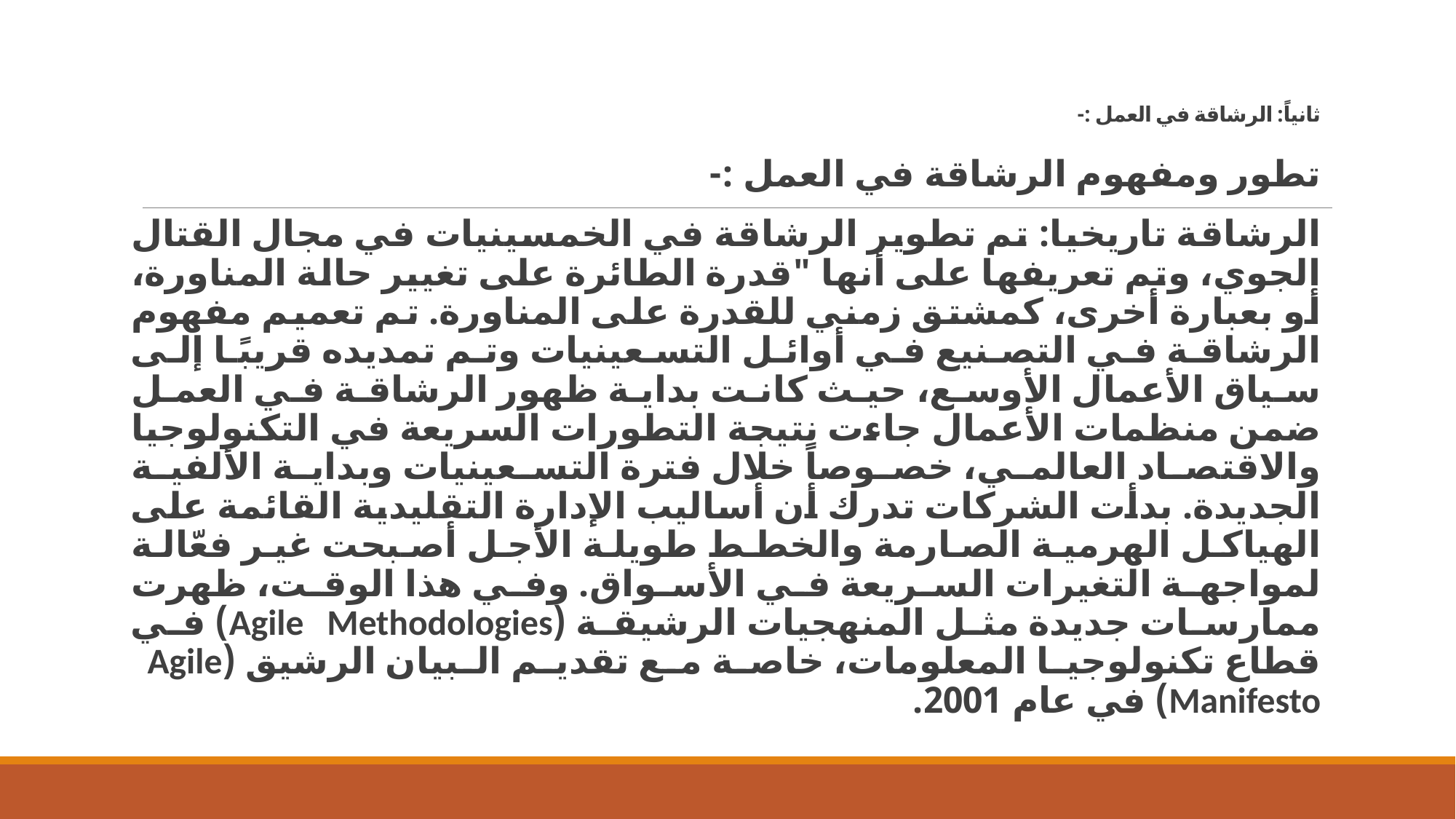

# ثانياً: الرشاقة في العمل :-
تطور ومفهوم الرشاقة في العمل :-
الرشاقة تاريخيا: تم تطوير الرشاقة في الخمسينيات في مجال القتال الجوي، وتم تعريفها على أنها "قدرة الطائرة على تغيير حالة المناورة، أو بعبارة أخرى، كمشتق زمني للقدرة على المناورة. تم تعميم مفهوم الرشاقة في التصنيع في أوائل التسعينيات وتم تمديده قريبًا إلى سياق الأعمال الأوسع، حيث كانت بداية ظهور الرشاقة في العمل ضمن منظمات الأعمال جاءت نتيجة التطورات السريعة في التكنولوجيا والاقتصاد العالمي، خصوصاً خلال فترة التسعينيات وبداية الألفية الجديدة. بدأت الشركات تدرك أن أساليب الإدارة التقليدية القائمة على الهياكل الهرمية الصارمة والخطط طويلة الأجل أصبحت غير فعّالة لمواجهة التغيرات السريعة في الأسواق. وفي هذا الوقت، ظهرت ممارسات جديدة مثل المنهجيات الرشيقة (Agile Methodologies) في قطاع تكنولوجيا المعلومات، خاصة مع تقديم البيان الرشيق (Agile Manifesto) في عام 2001.